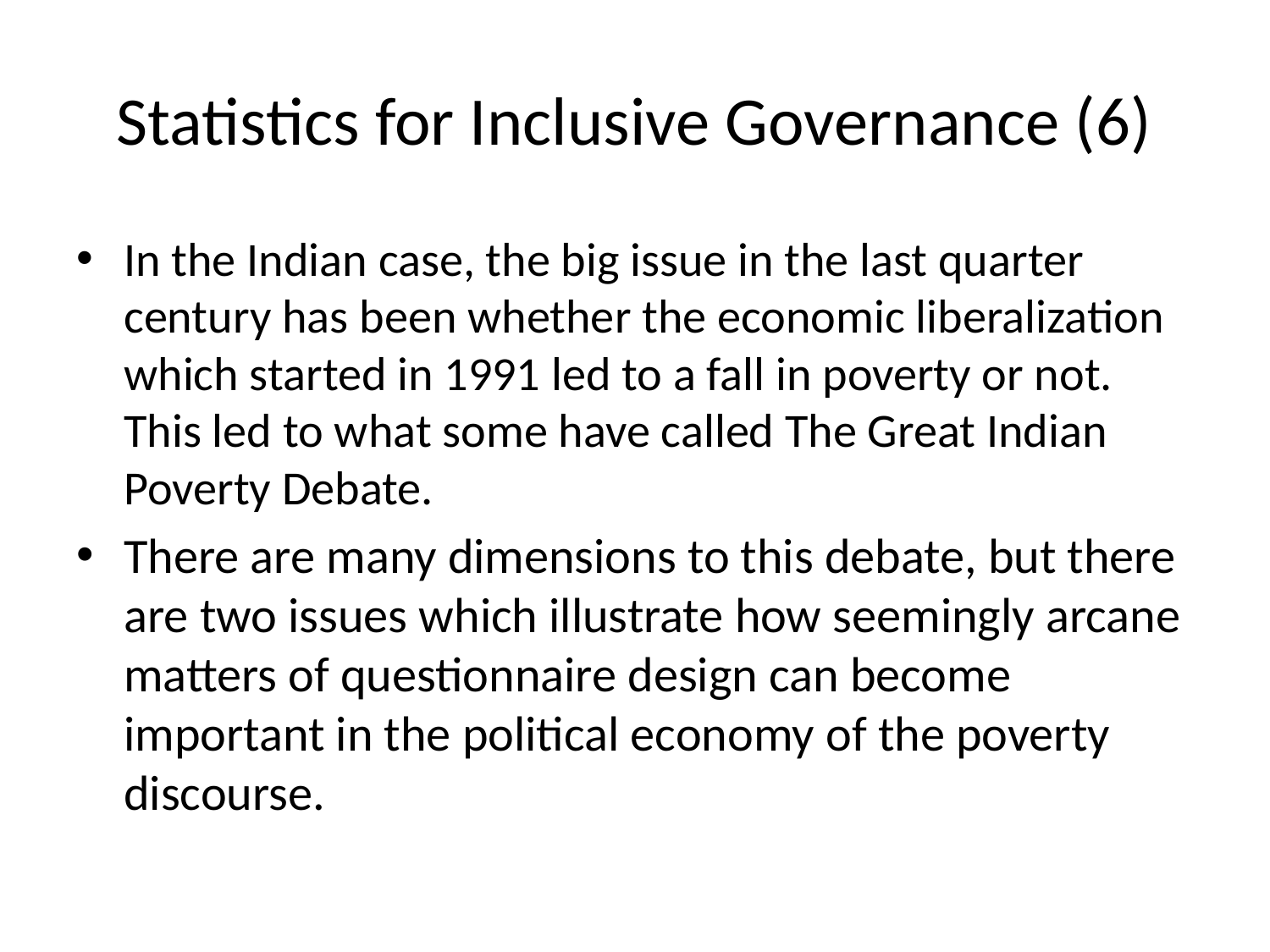

# Statistics for Inclusive Governance (6)
In the Indian case, the big issue in the last quarter century has been whether the economic liberalization which started in 1991 led to a fall in poverty or not. This led to what some have called The Great Indian Poverty Debate.
There are many dimensions to this debate, but there are two issues which illustrate how seemingly arcane matters of questionnaire design can become important in the political economy of the poverty discourse.